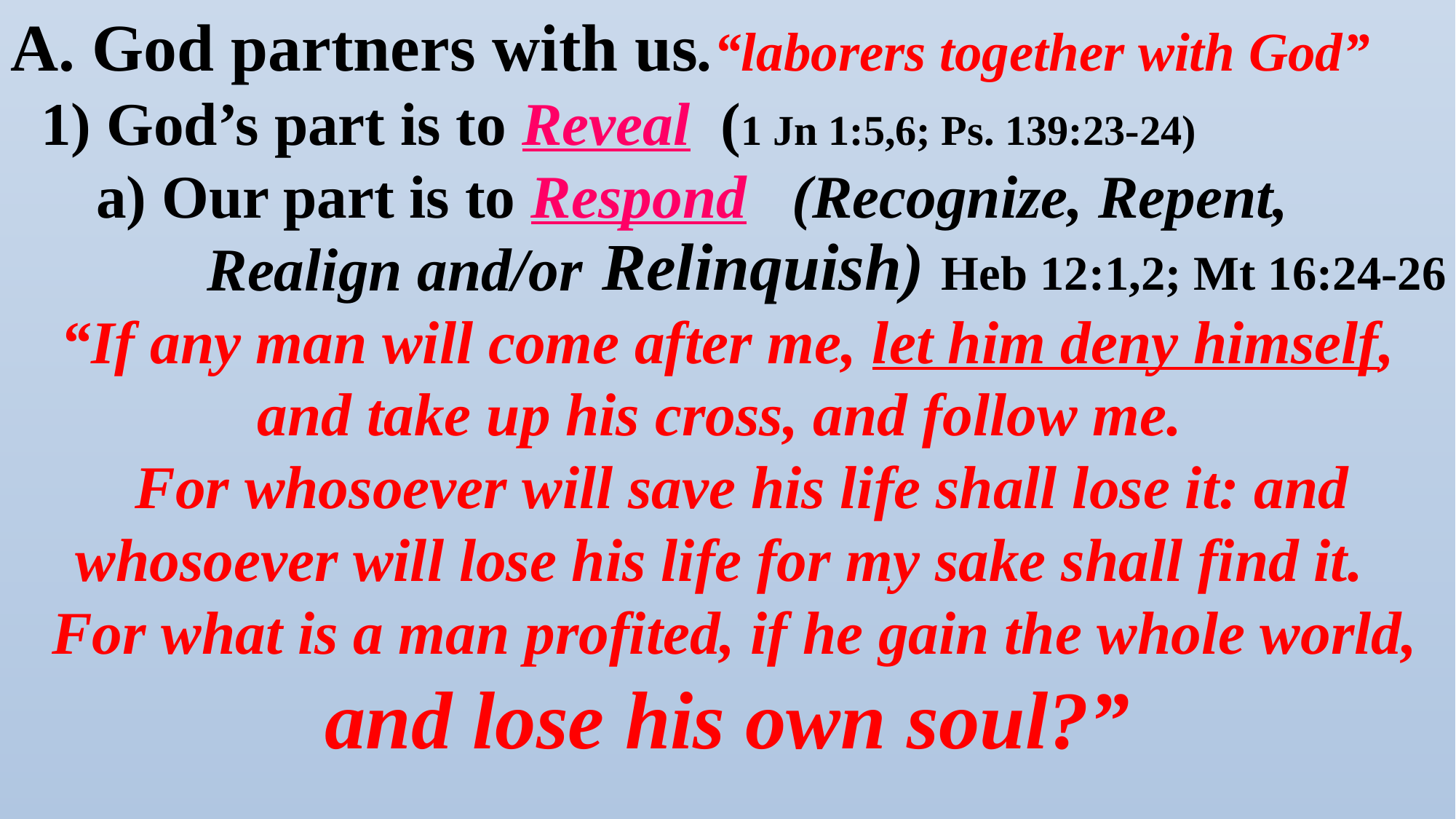

A. God partners with us.“laborers together with God”
  1) God’s part is to Reveal  (1 Jn 1:5,6; Ps. 139:23-24)
       a) Our part is to Respond   (Recognize, Repent,
             Realign and/or
“If any man will come after me, let him deny himself, and take up his cross, and follow me.
  For whosoever will save his life shall lose it: and whosoever will lose his life for my sake shall find it.
 For what is a man profited, if he gain the whole world, and lose his own soul?”
Relinquish) Heb 12:1,2; Mt 16:24-26